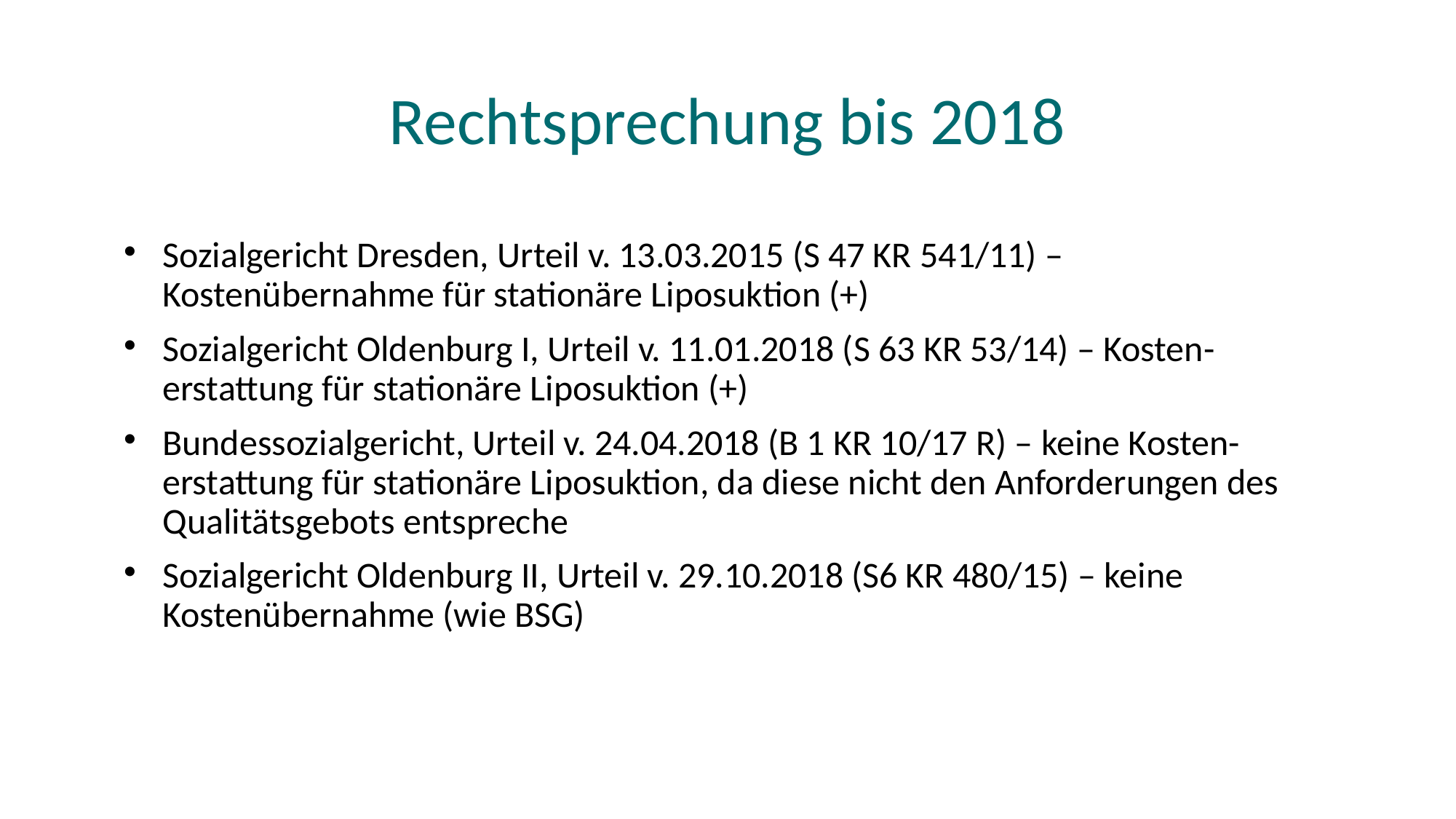

# Rechtsprechung bis 2018
Sozialgericht Dresden, Urteil v. 13.03.2015 (S 47 KR 541/11) – Kostenübernahme für stationäre Liposuktion (+)
Sozialgericht Oldenburg I, Urteil v. 11.01.2018 (S 63 KR 53/14) – Kosten-erstattung für stationäre Liposuktion (+)
Bundessozialgericht, Urteil v. 24.04.2018 (B 1 KR 10/17 R) – keine Kosten-erstattung für stationäre Liposuktion, da diese nicht den Anforderungen des Qualitätsgebots entspreche
Sozialgericht Oldenburg II, Urteil v. 29.10.2018 (S6 KR 480/15) – keine Kostenübernahme (wie BSG)